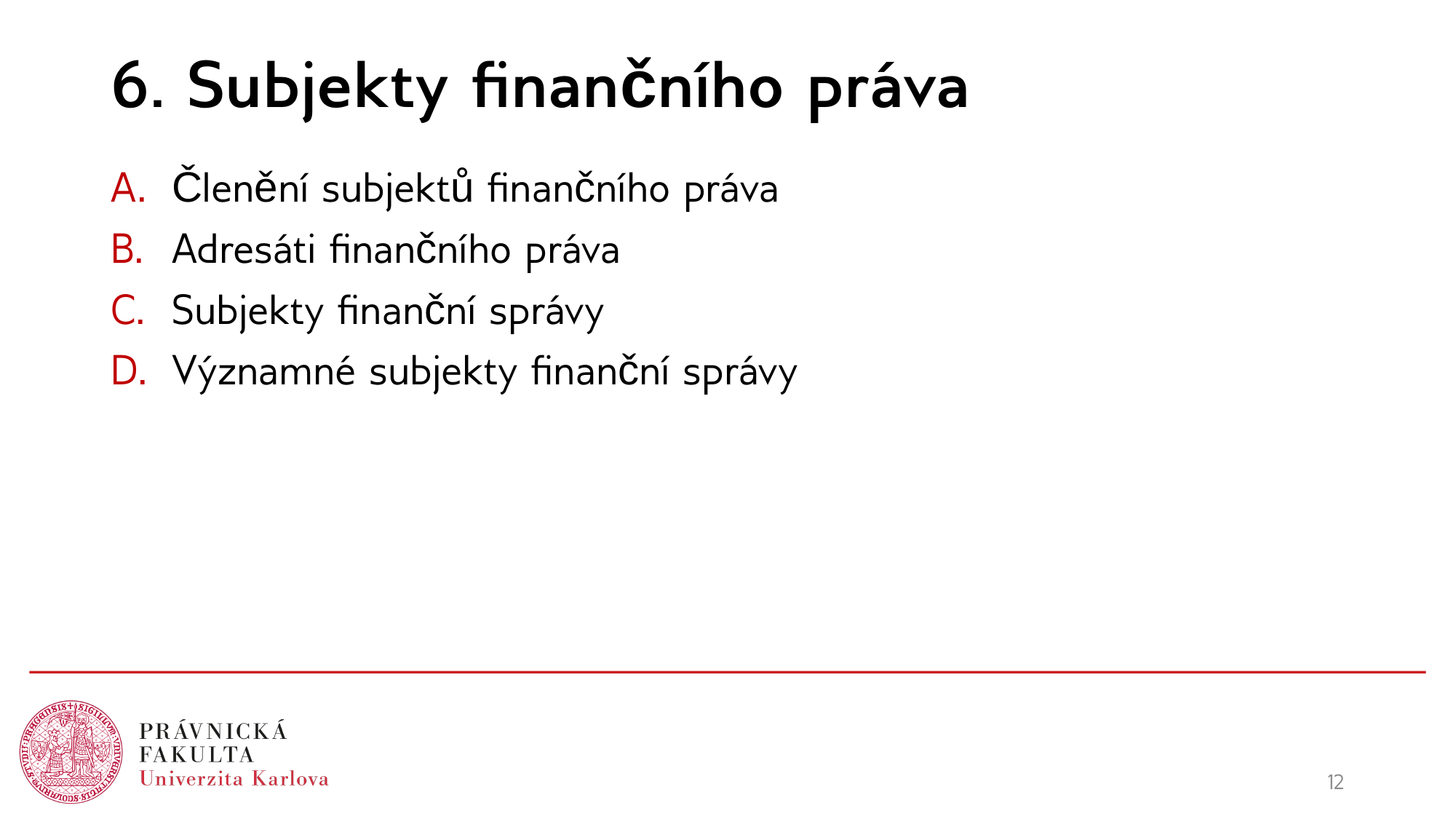

# 6. Subjekty finančního práva
Členění subjektů finančního práva
Adresáti finančního práva
Subjekty finanční správy
Významné subjekty finanční správy

12